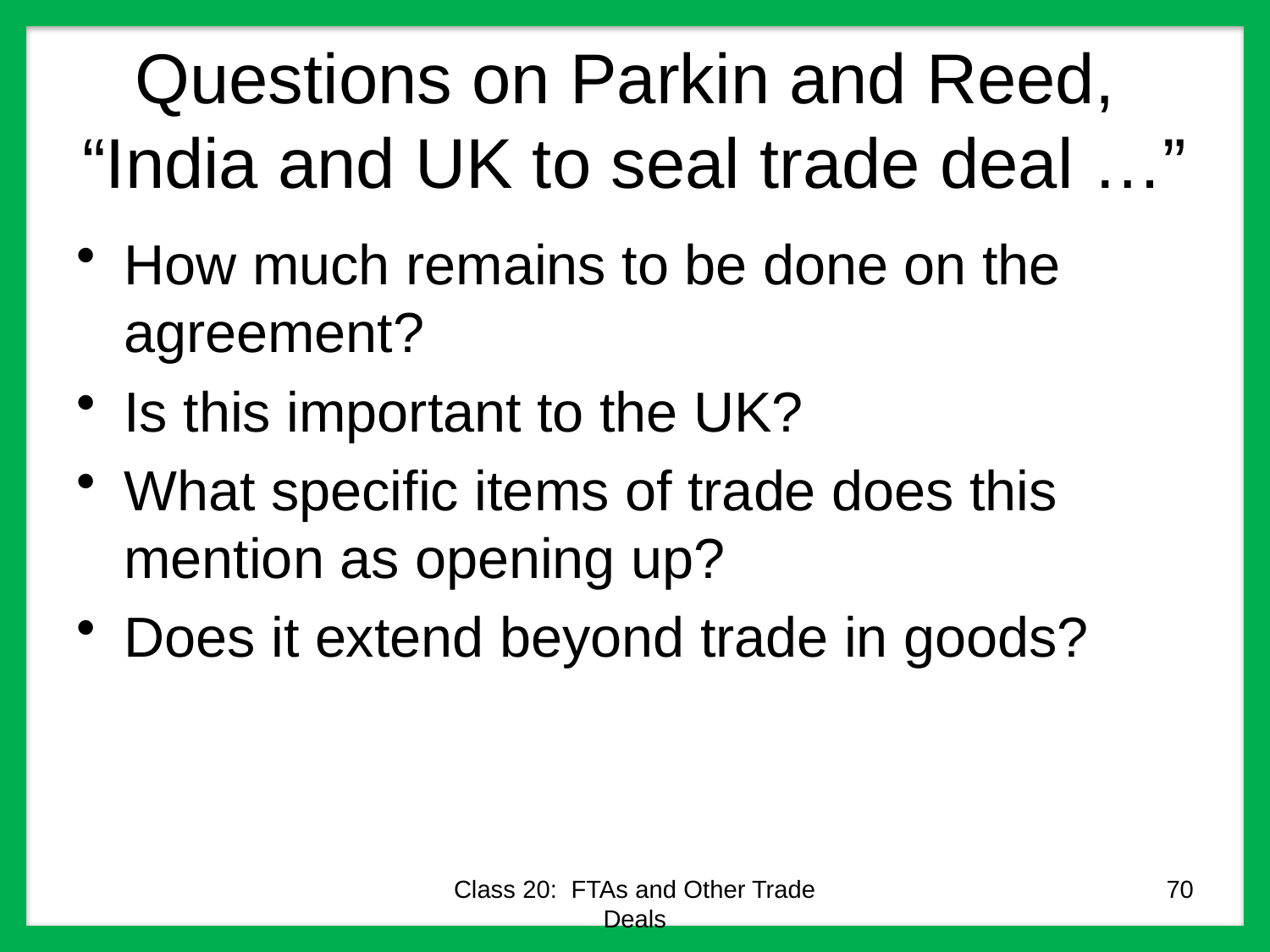

# Questions on Parkin and Reed, “India and UK to seal trade deal …”
How much remains to be done on the agreement?
Is this important to the UK?
What specific items of trade does this mention as opening up?
Does it extend beyond trade in goods?

Class 20:  FTAs and Other Trade Deals
70